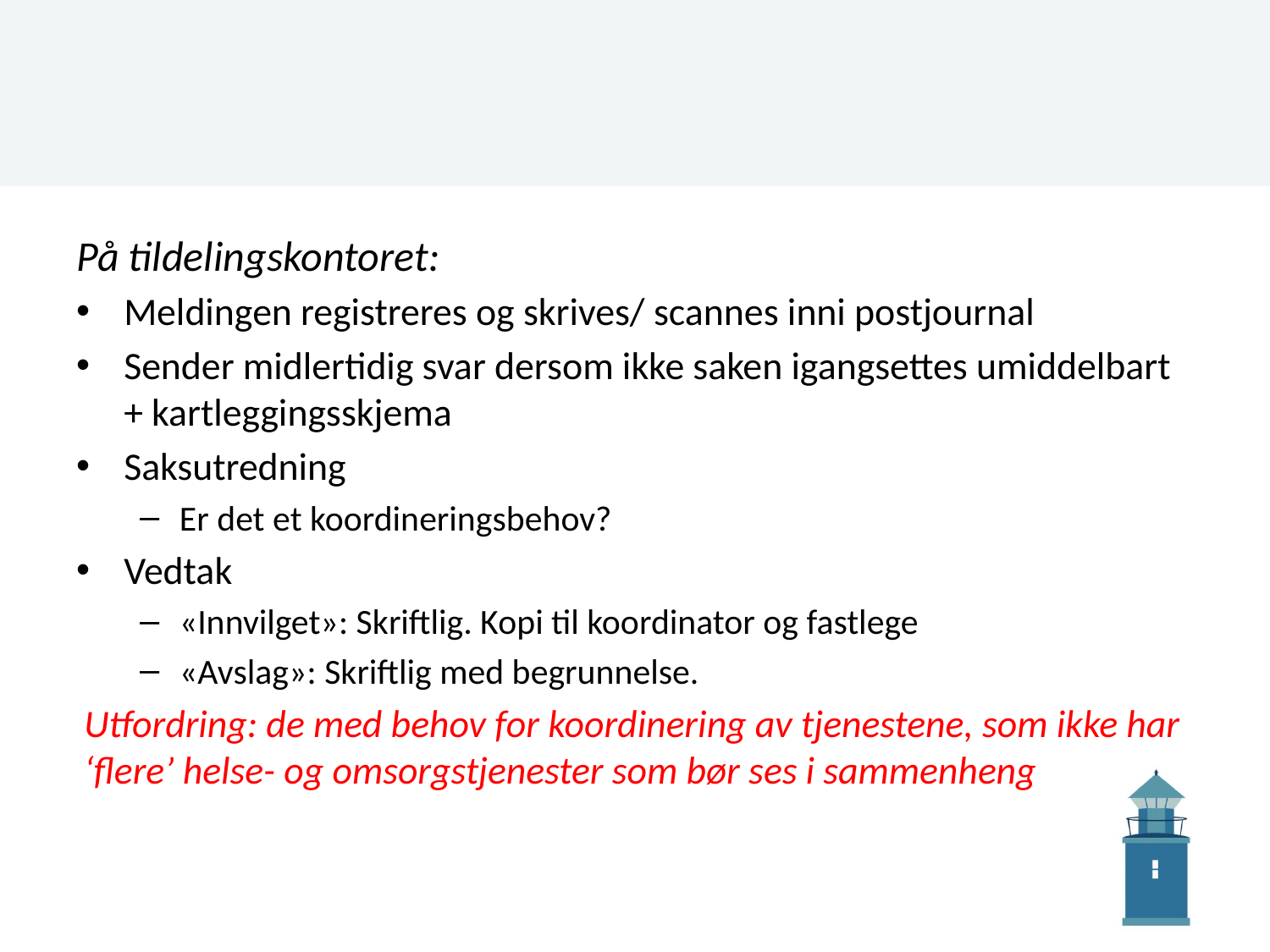

#
På tildelingskontoret:
Meldingen registreres og skrives/ scannes inni postjournal
Sender midlertidig svar dersom ikke saken igangsettes umiddelbart + kartleggingsskjema
Saksutredning
Er det et koordineringsbehov?
Vedtak
«Innvilget»: Skriftlig. Kopi til koordinator og fastlege
«Avslag»: Skriftlig med begrunnelse.
Utfordring: de med behov for koordinering av tjenestene, som ikke har ‘flere’ helse- og omsorgstjenester som bør ses i sammenheng